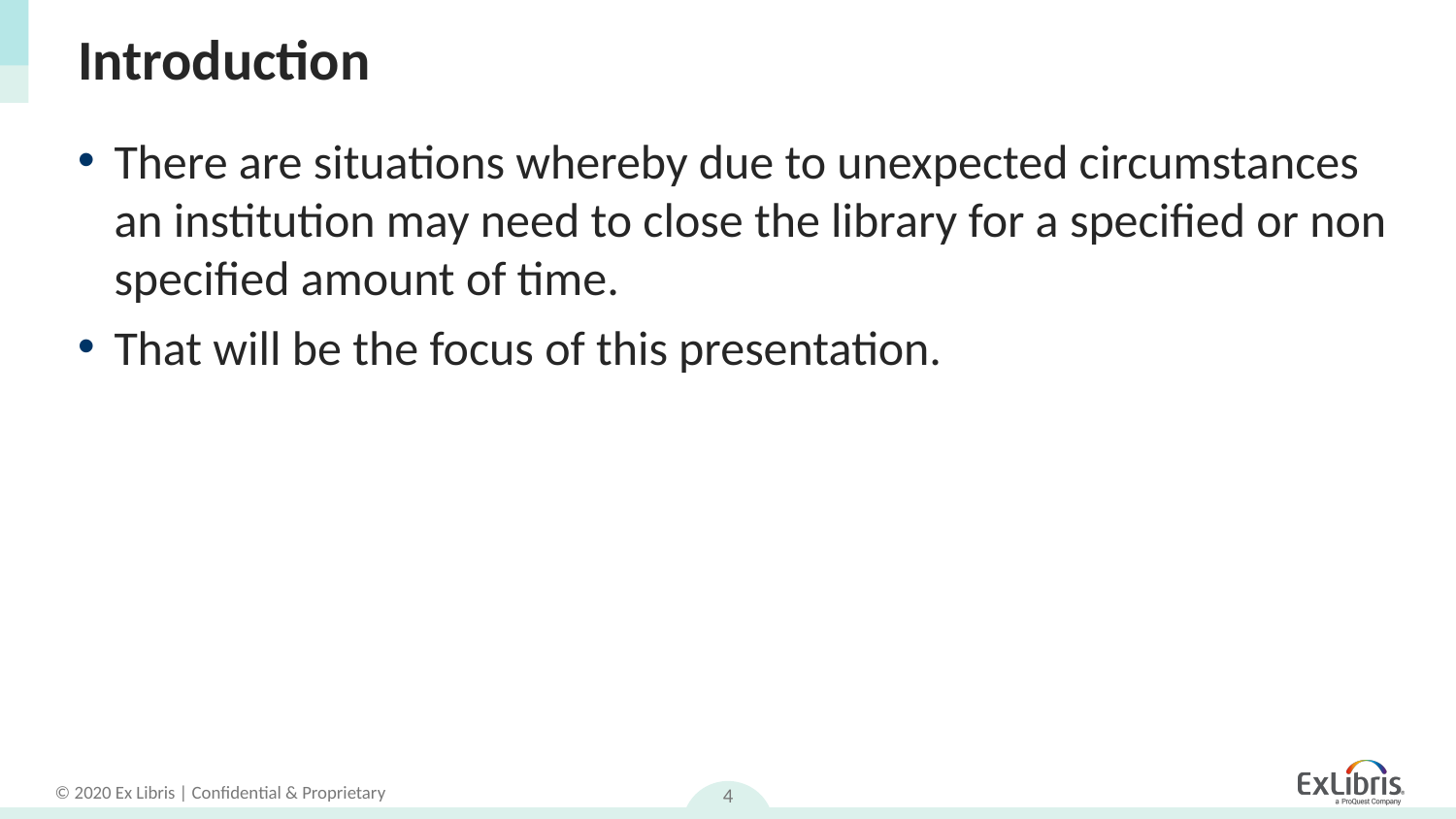

# Introduction
There are situations whereby due to unexpected circumstances an institution may need to close the library for a specified or non specified amount of time.
That will be the focus of this presentation.
4